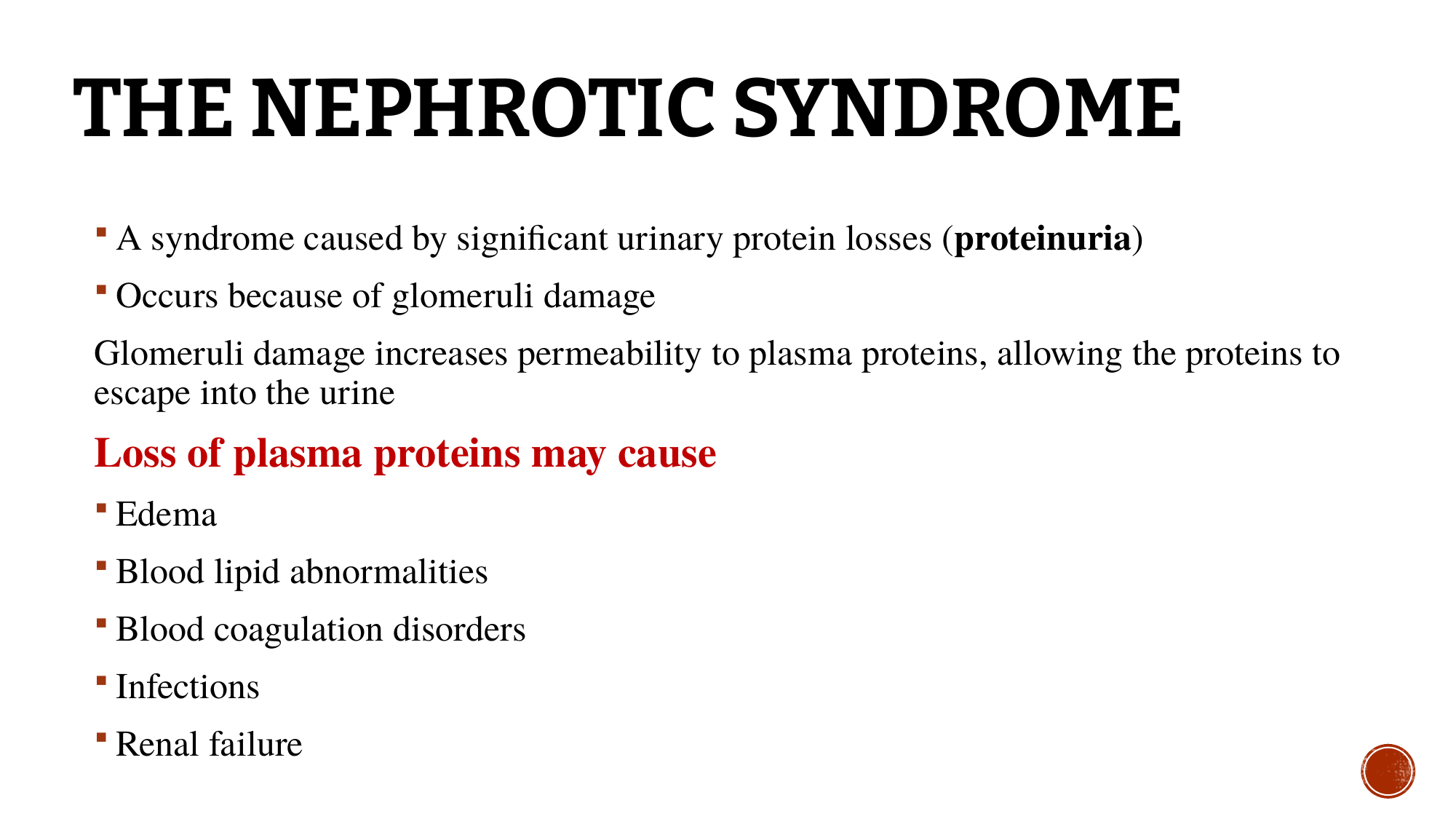

# The Nephrotic Syndrome
A syndrome caused by significant urinary protein losses (proteinuria)
Occurs because of glomeruli damage
Glomeruli damage increases permeability to plasma proteins, allowing the proteins to escape into the urine
Loss of plasma proteins may cause
Edema
Blood lipid abnormalities
Blood coagulation disorders
Infections
Renal failure